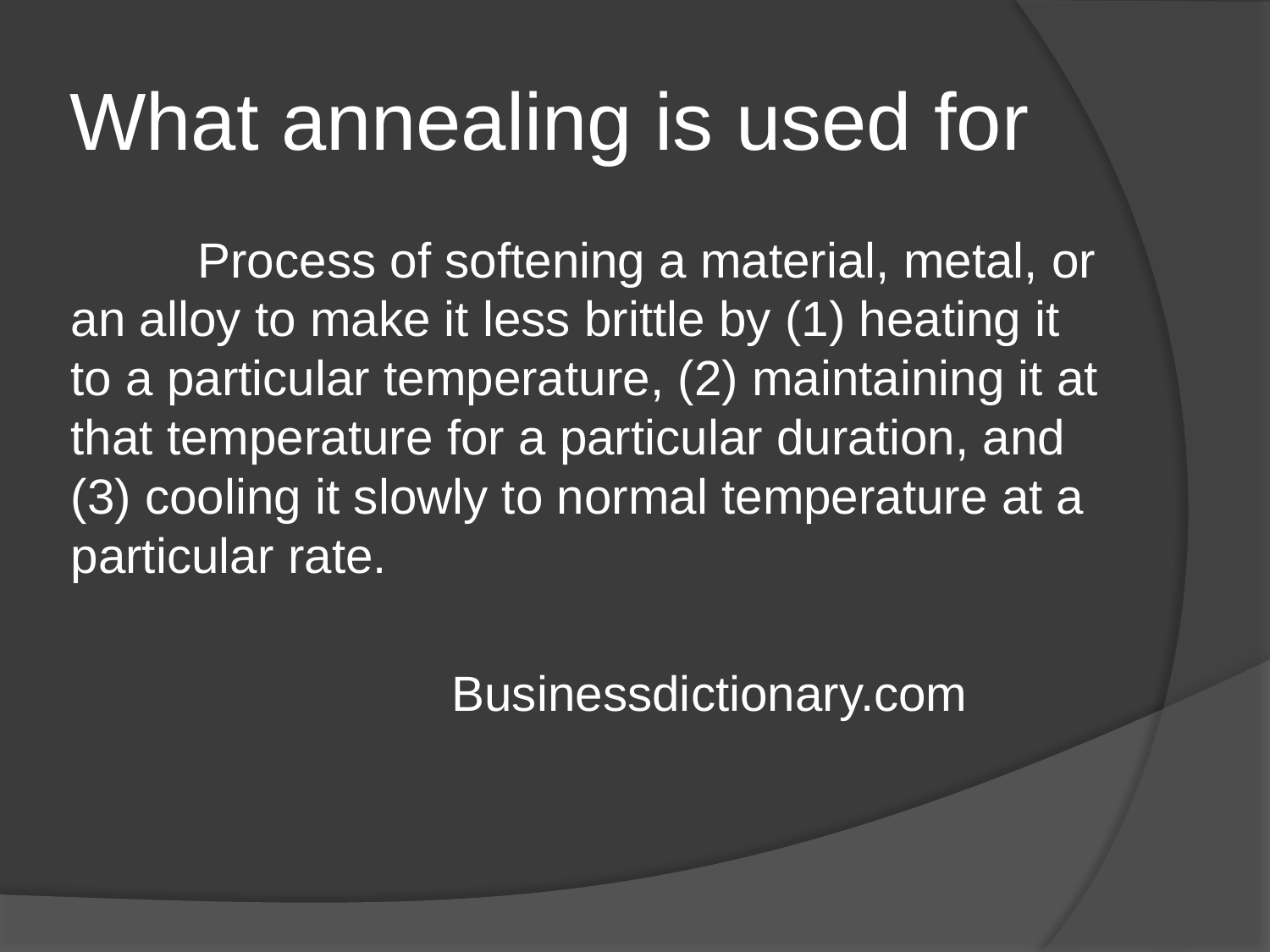

# What annealing is used for
		Process of softening a material, metal, or an alloy to make it less brittle by (1) heating it to a particular temperature, (2) maintaining it at that temperature for a particular duration, and (3) cooling it slowly to normal temperature at a particular rate.

				Businessdictionary.com